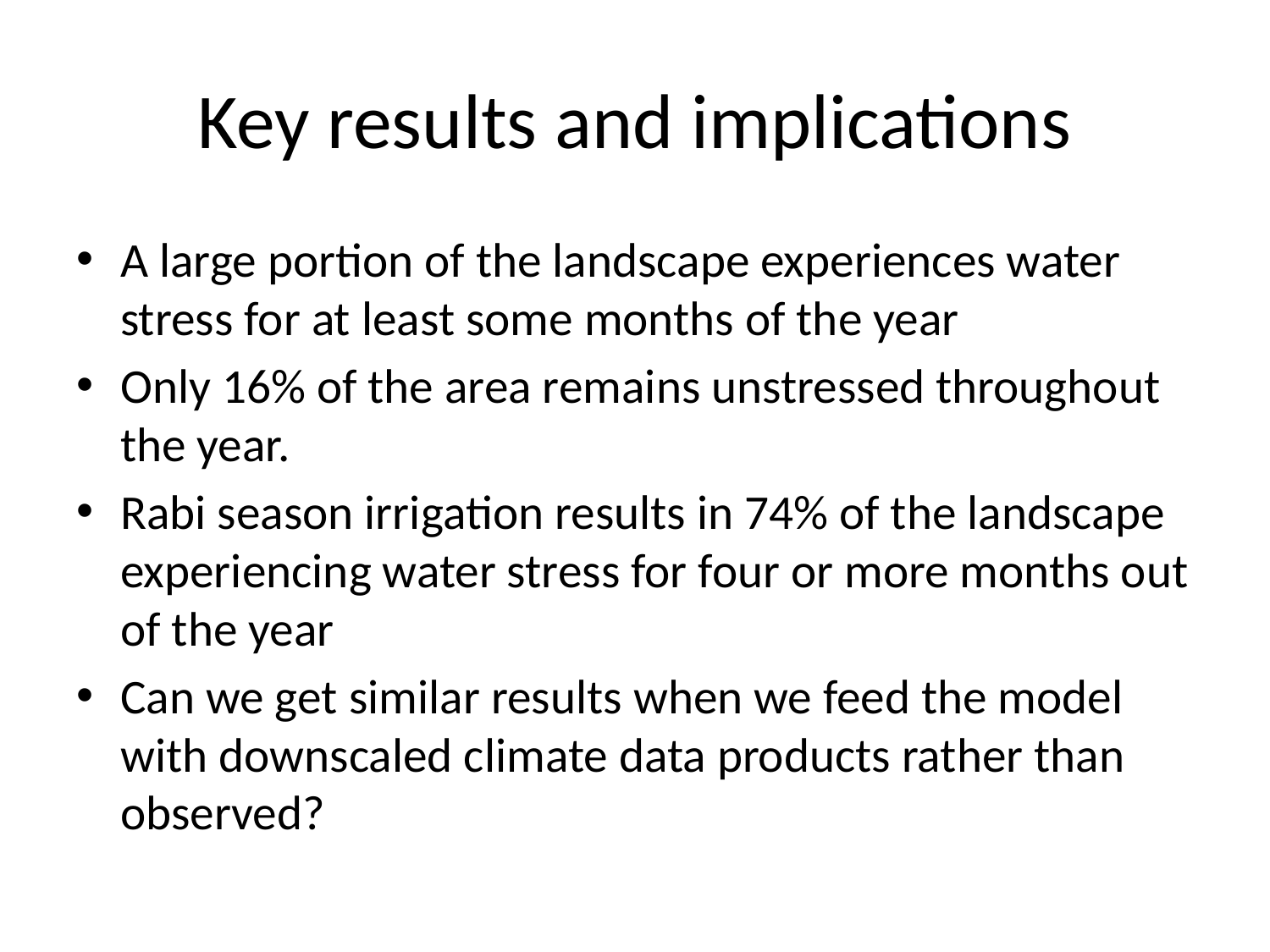

# Key results and implications
A large portion of the landscape experiences water stress for at least some months of the year
Only 16% of the area remains unstressed throughout the year.
Rabi season irrigation results in 74% of the landscape experiencing water stress for four or more months out of the year
Can we get similar results when we feed the model with downscaled climate data products rather than observed?